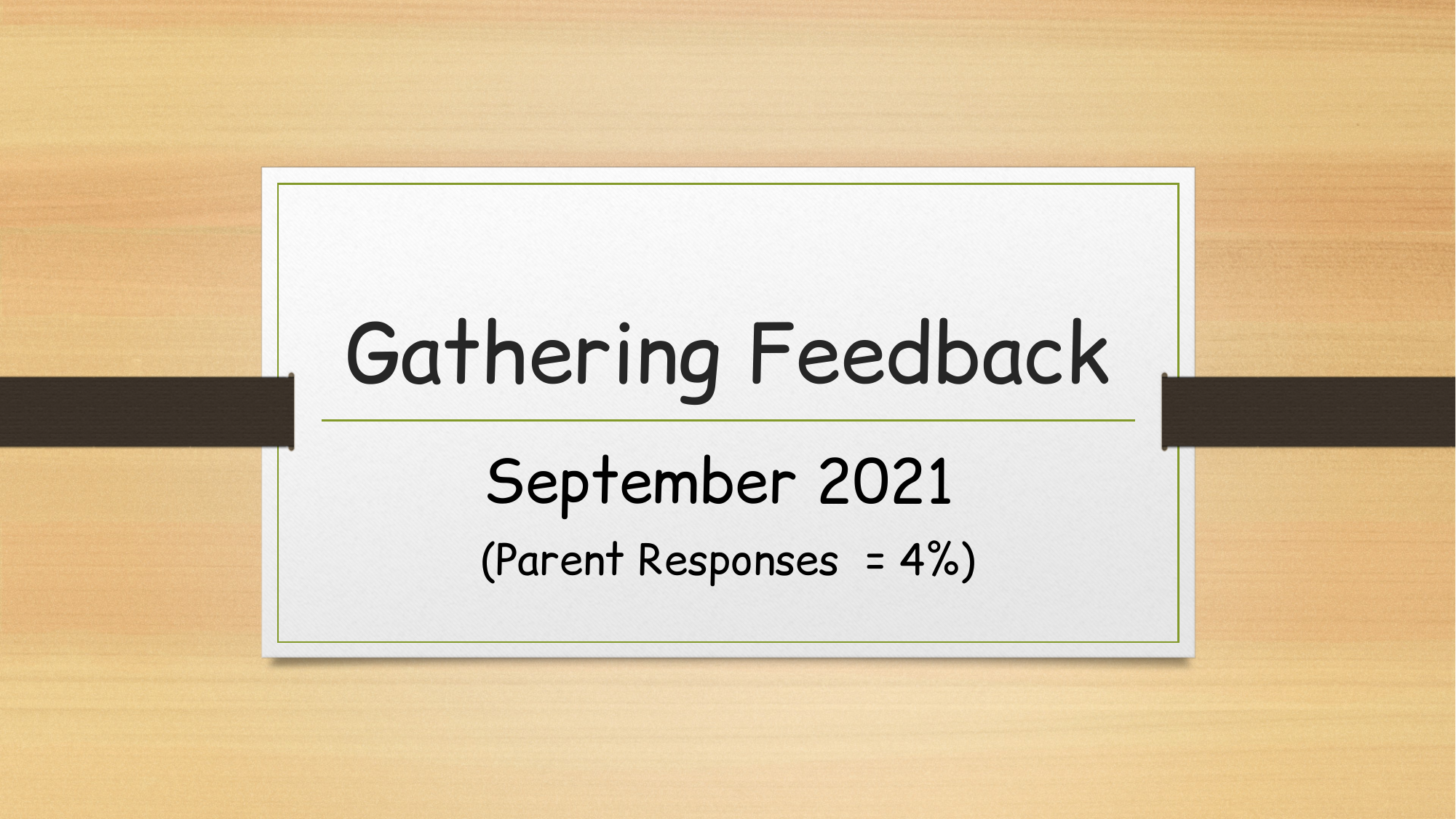

# Gathering Feedback
September 2021
(Parent Responses  = 4%)